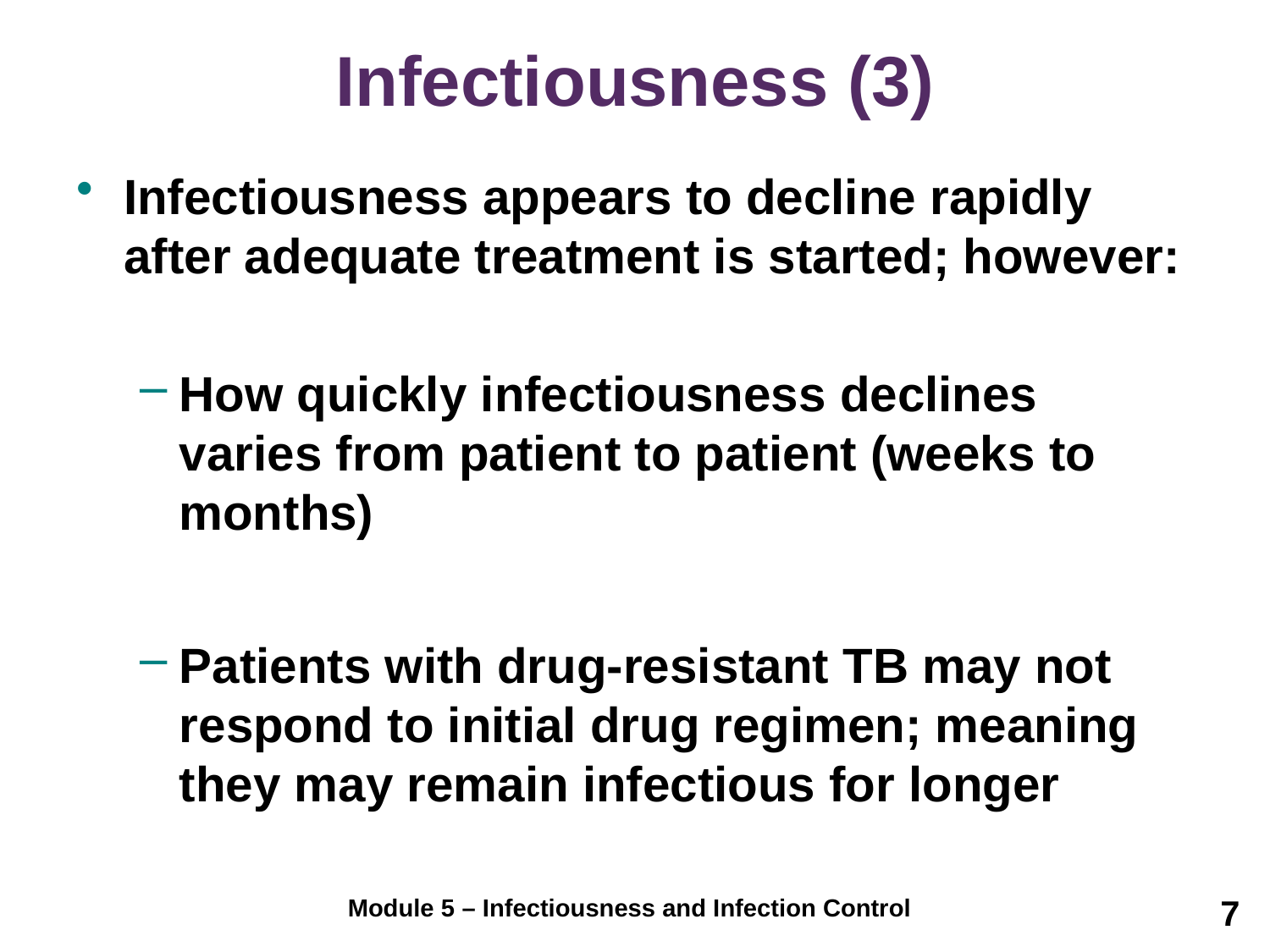

# Infectiousness (3)
Infectiousness appears to decline rapidly after adequate treatment is started; however:

How quickly infectiousness declines varies from patient to patient (weeks to months)

Patients with drug-resistant TB may not respond to initial drug regimen; meaning they may remain infectious for longer
7
Module 5 – Infectiousness and Infection Control